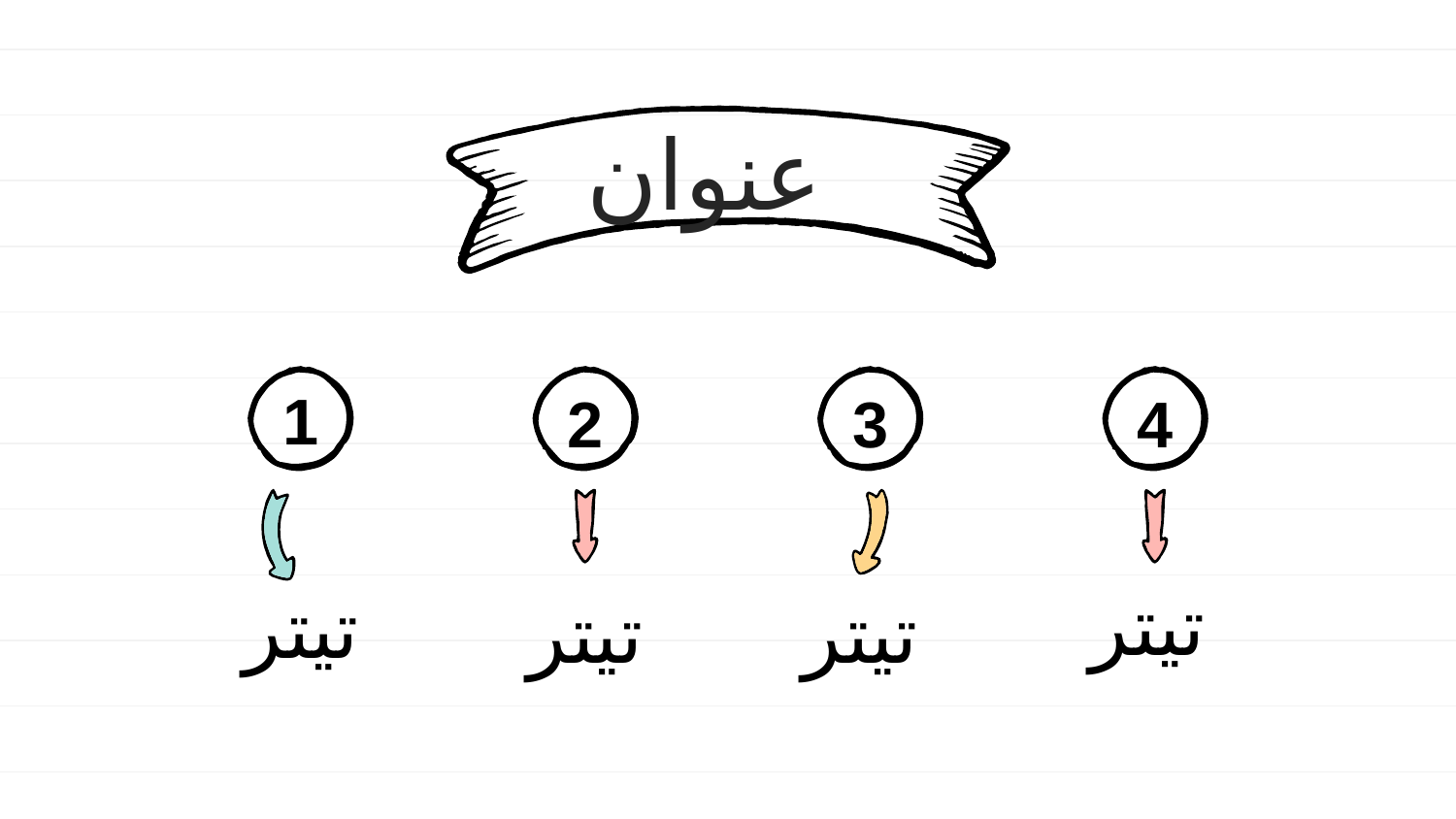

عنوان

# 1
2
3
4

تیتر
تیتر
تیتر
تیتر